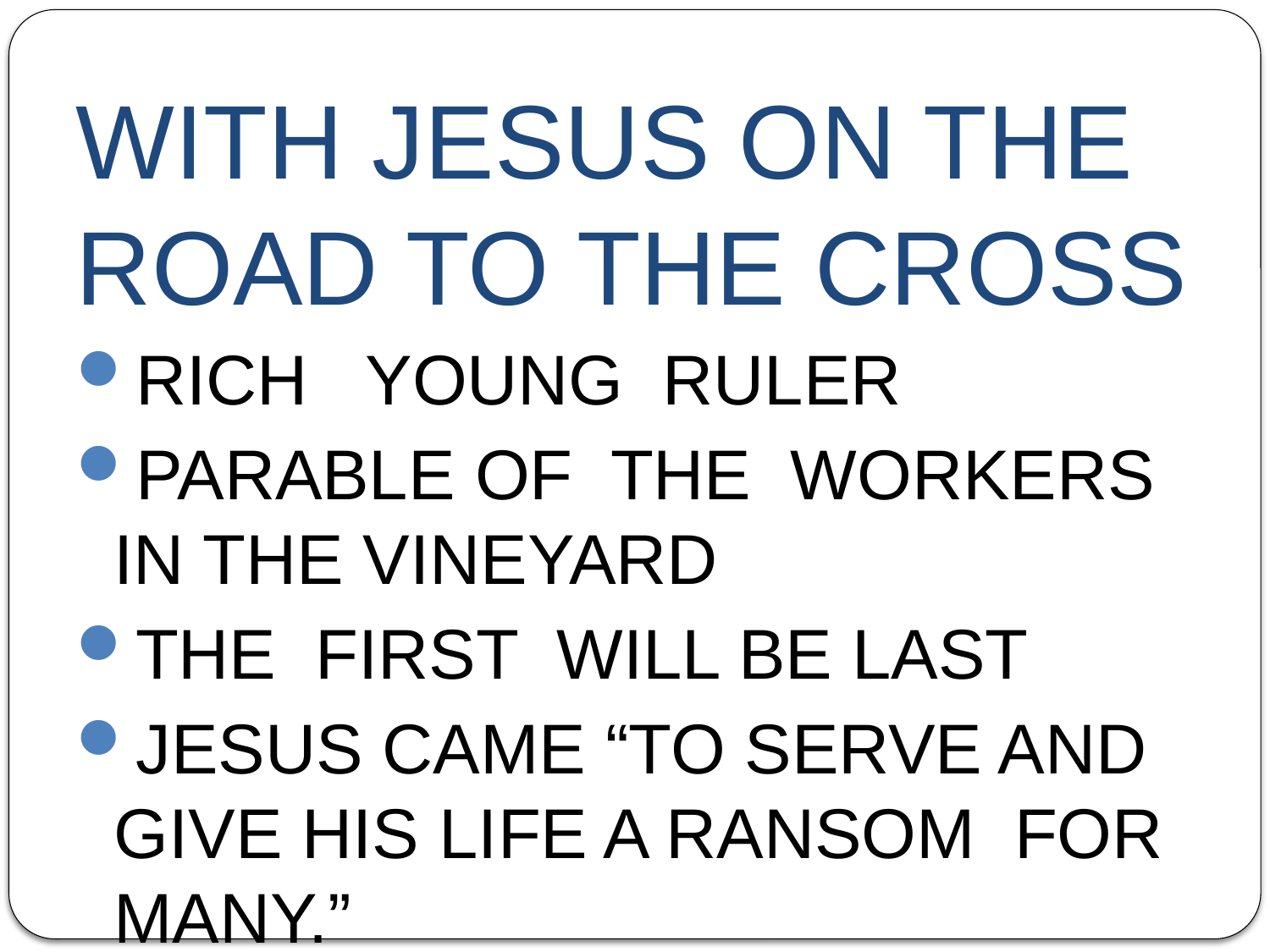

# WITH JESUS ON THE ROAD TO THE CROSS
RICH   YOUNG  RULER
PARABLE OF  THE  WORKERS IN THE VINEYARD
THE  FIRST  WILL BE LAST
JESUS CAME “TO SERVE AND GIVE HIS LIFE A RANSOM  FOR  MANY.”